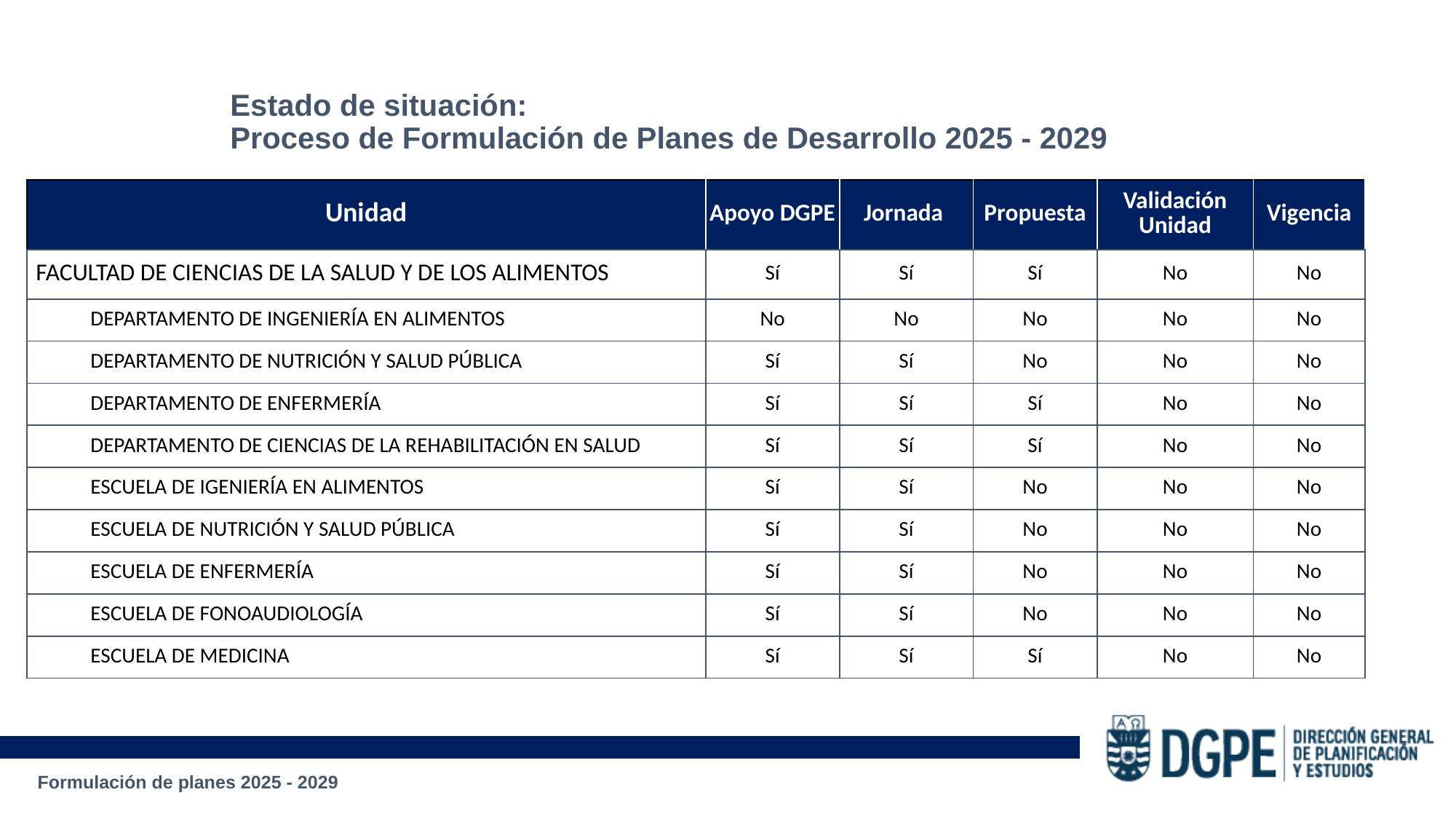

Estado de situación:
Proceso de Formulación de Planes de Desarrollo 2025 - 2029
| Unidad | Apoyo DGPE | Jornada | Propuesta | Validación Unidad | Vigencia |
| --- | --- | --- | --- | --- | --- |
| FACULTAD DE CIENCIAS DE LA SALUD Y DE LOS ALIMENTOS | Sí | Sí | Sí | No | No |
| DEPARTAMENTO DE INGENIERÍA EN ALIMENTOS | No | No | No | No | No |
| DEPARTAMENTO DE NUTRICIÓN Y SALUD PÚBLICA | Sí | Sí | No | No | No |
| DEPARTAMENTO DE ENFERMERÍA | Sí | Sí | Sí | No | No |
| DEPARTAMENTO DE CIENCIAS DE LA REHABILITACIÓN EN SALUD | Sí | Sí | Sí | No | No |
| ESCUELA DE IGENIERÍA EN ALIMENTOS | Sí | Sí | No | No | No |
| ESCUELA DE NUTRICIÓN Y SALUD PÚBLICA | Sí | Sí | No | No | No |
| ESCUELA DE ENFERMERÍA | Sí | Sí | No | No | No |
| ESCUELA DE FONOAUDIOLOGÍA | Sí | Sí | No | No | No |
| ESCUELA DE MEDICINA | Sí | Sí | Sí | No | No |
Formulación de planes 2025 - 2029